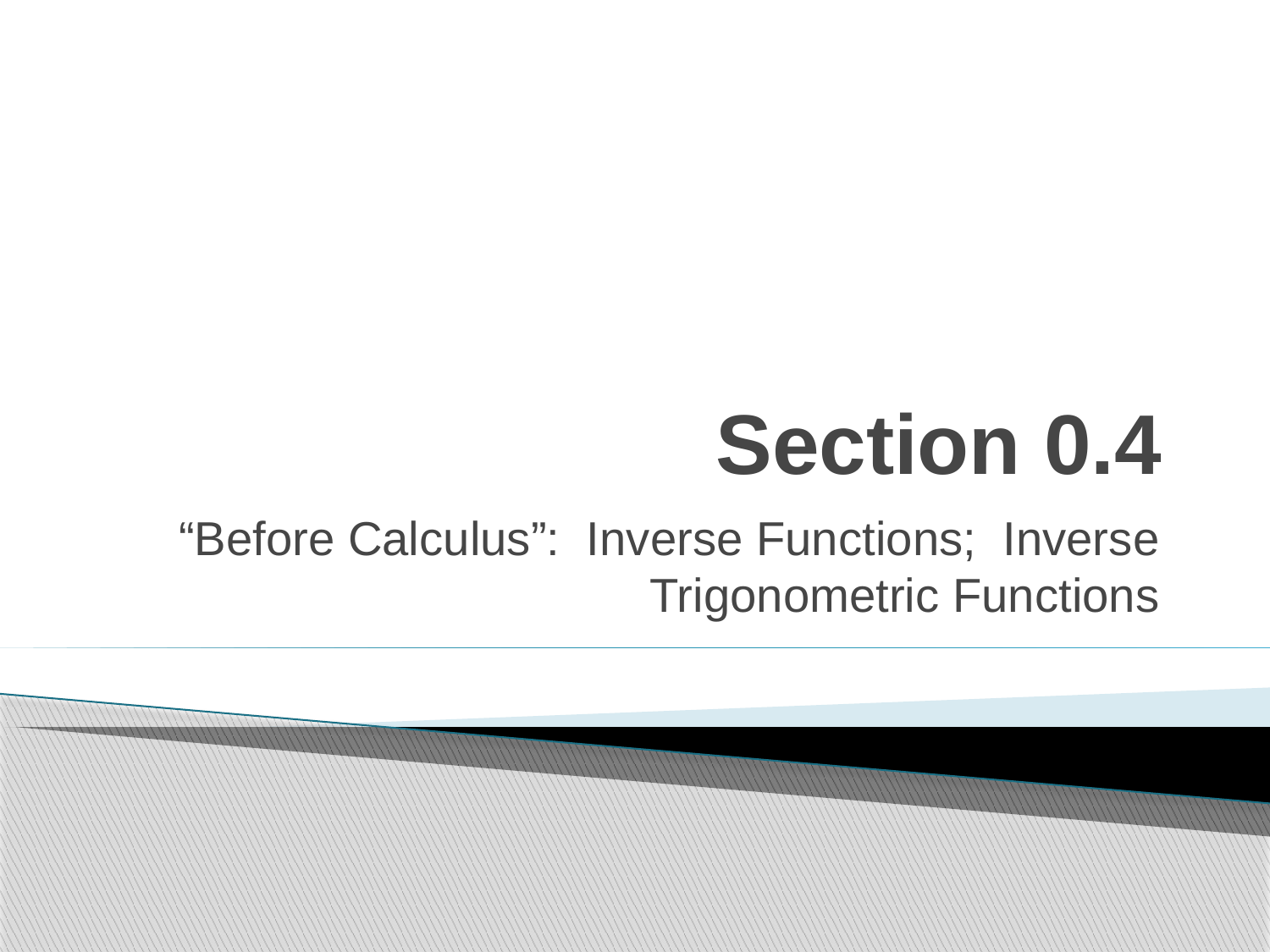

# Section 0.4
“Before Calculus”:  Inverse Functions;  Inverse Trigonometric Functions